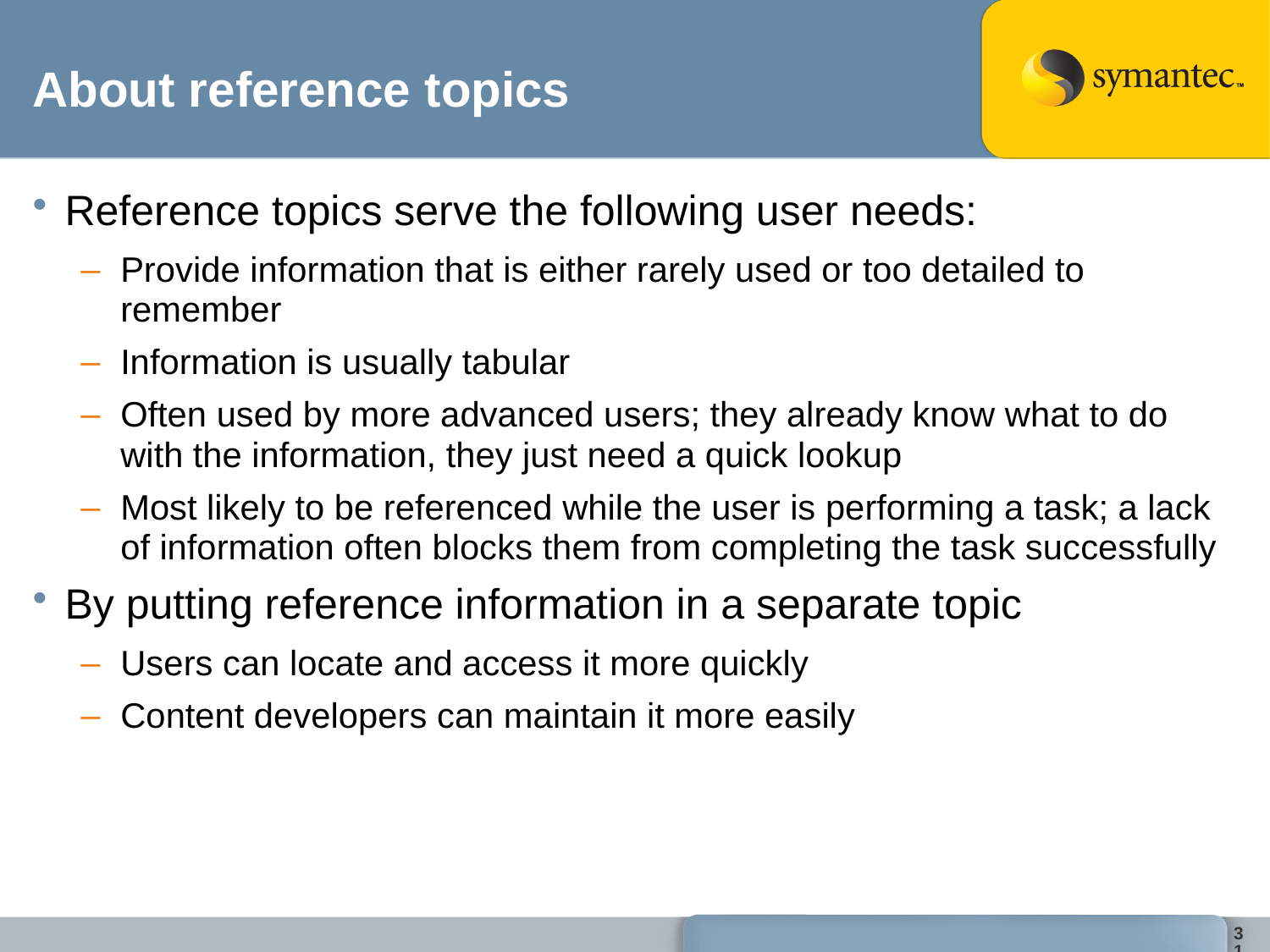

# About reference topics
Reference topics serve the following user needs:
Provide information that is either rarely used or too detailed to remember
Information is usually tabular
Often used by more advanced users; they already know what to do with the information, they just need a quick lookup
Most likely to be referenced while the user is performing a task; a lack of information often blocks them from completing the task successfully
By putting reference information in a separate topic
Users can locate and access it more quickly
Content developers can maintain it more easily
31